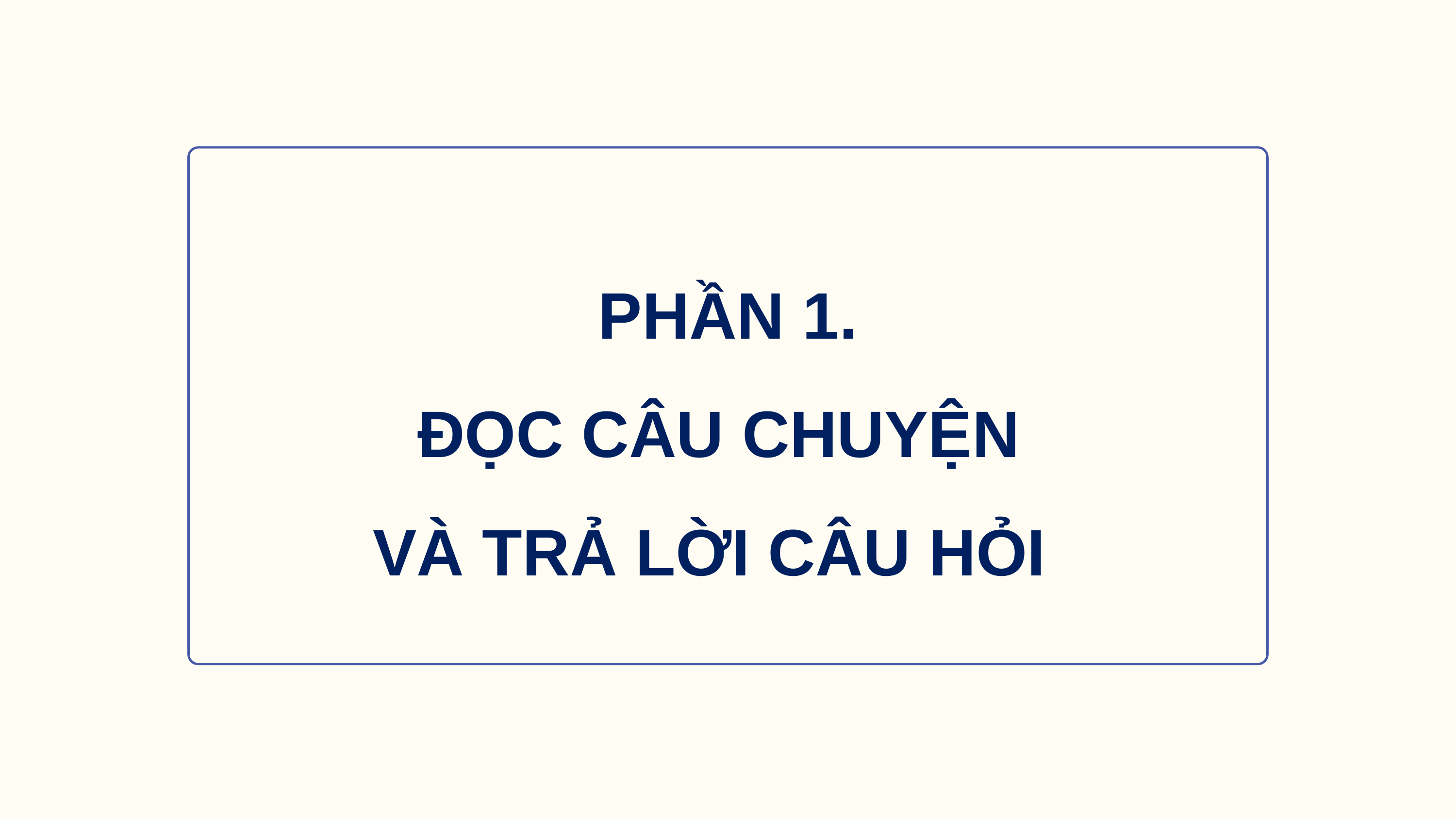

PHẦN 1.
ĐỌC CÂU CHUYỆN
VÀ TRẢ LỜI CÂU HỎI